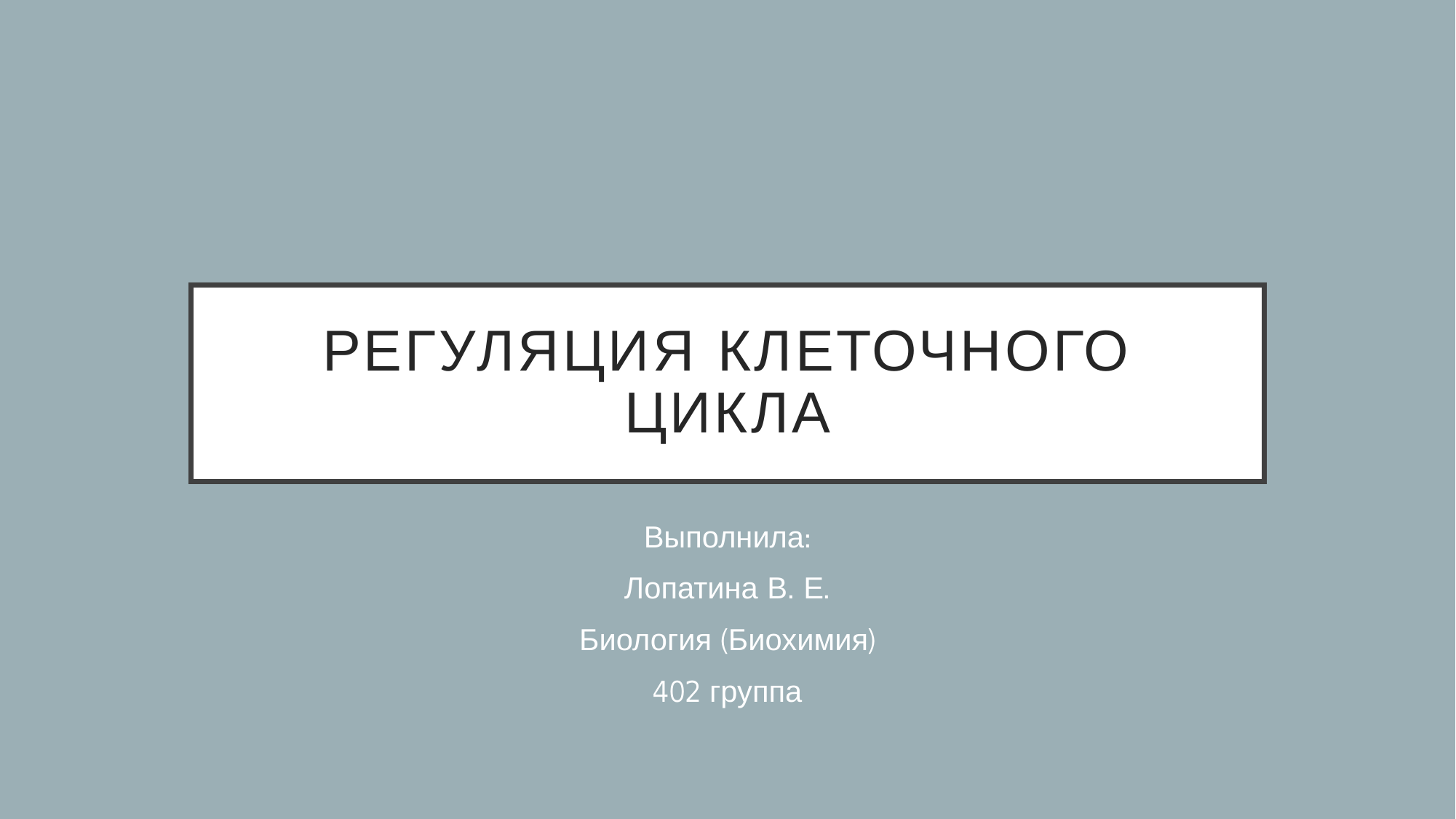

# Регуляция клеточного цикла
Выполнила:
Лопатина В. Е.
Биология (Биохимия)
402 группа